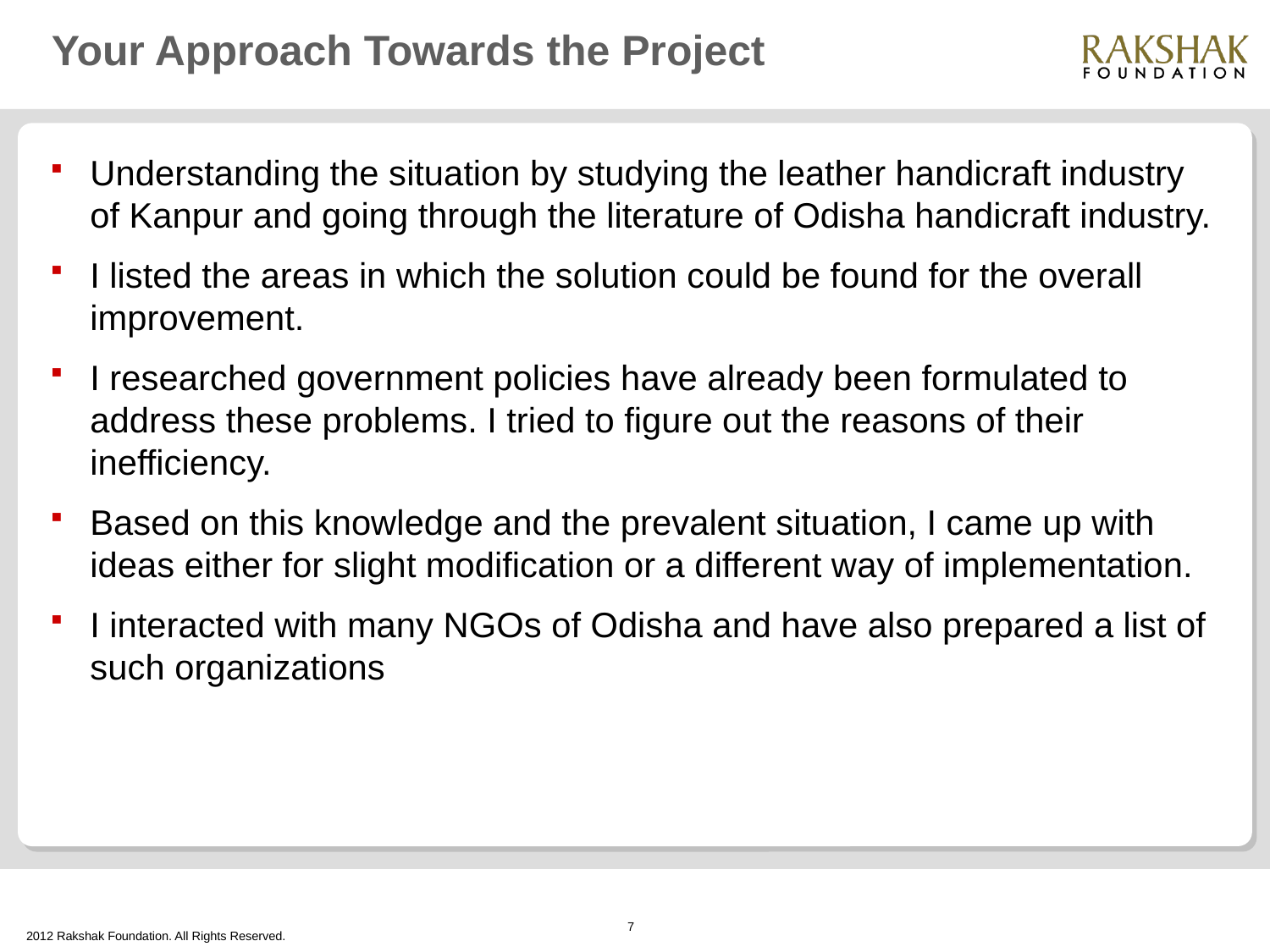

# Your Approach Towards the Project
Understanding the situation by studying the leather handicraft industry of Kanpur and going through the literature of Odisha handicraft industry.
I listed the areas in which the solution could be found for the overall improvement.
I researched government policies have already been formulated to address these problems. I tried to figure out the reasons of their inefficiency.
Based on this knowledge and the prevalent situation, I came up with ideas either for slight modification or a different way of implementation.
I interacted with many NGOs of Odisha and have also prepared a list of such organizations

7